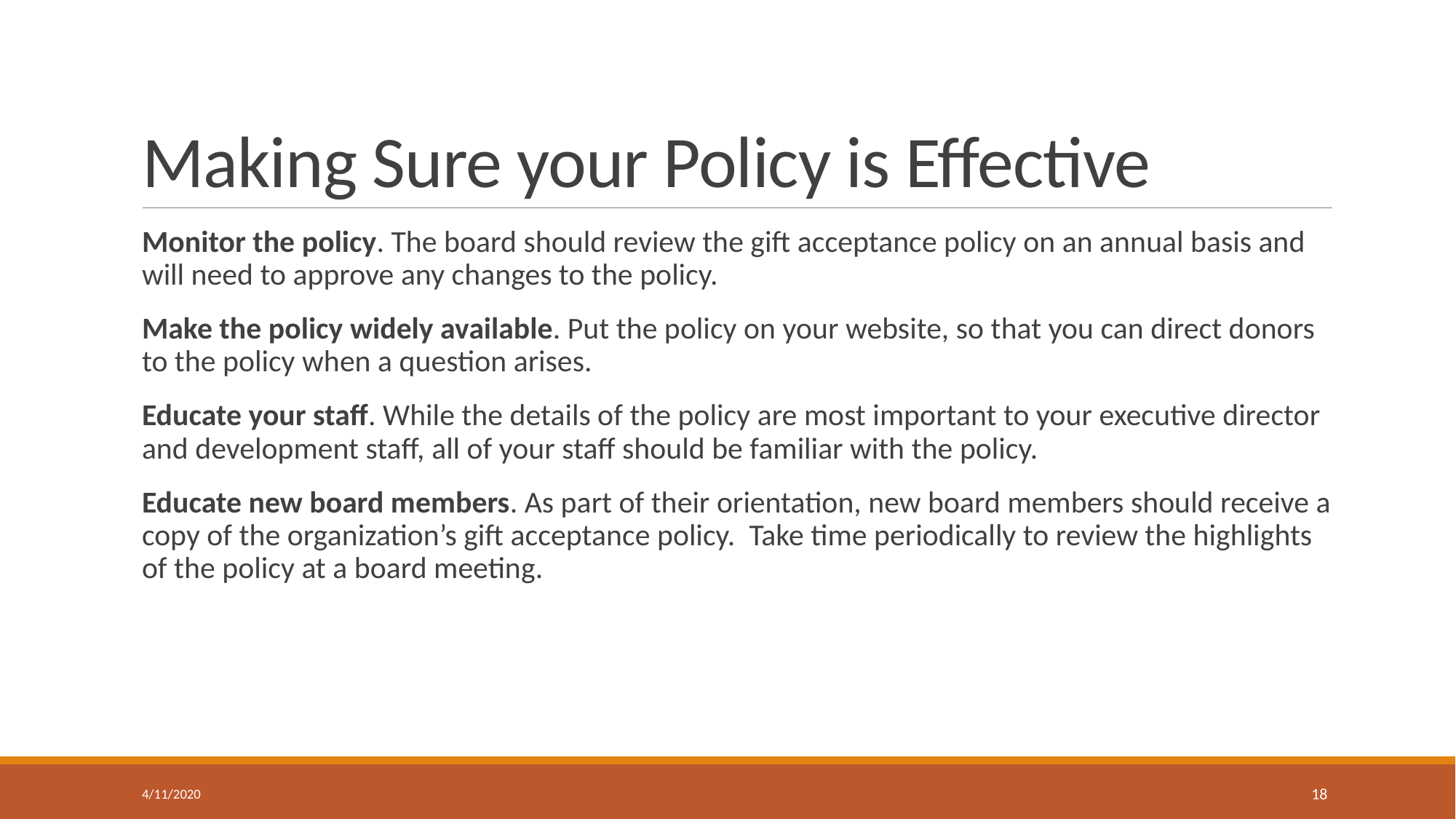

# Making Sure your Policy is Effective
Monitor the policy. The board should review the gift acceptance policy on an annual basis and will need to approve any changes to the policy.
Make the policy widely available. Put the policy on your website, so that you can direct donors to the policy when a question arises.
Educate your staff. While the details of the policy are most important to your executive director and development staff, all of your staff should be familiar with the policy.
Educate new board members. As part of their orientation, new board members should receive a copy of the organization’s gift acceptance policy.  Take time periodically to review the highlights of the policy at a board meeting.
4/11/2020
18